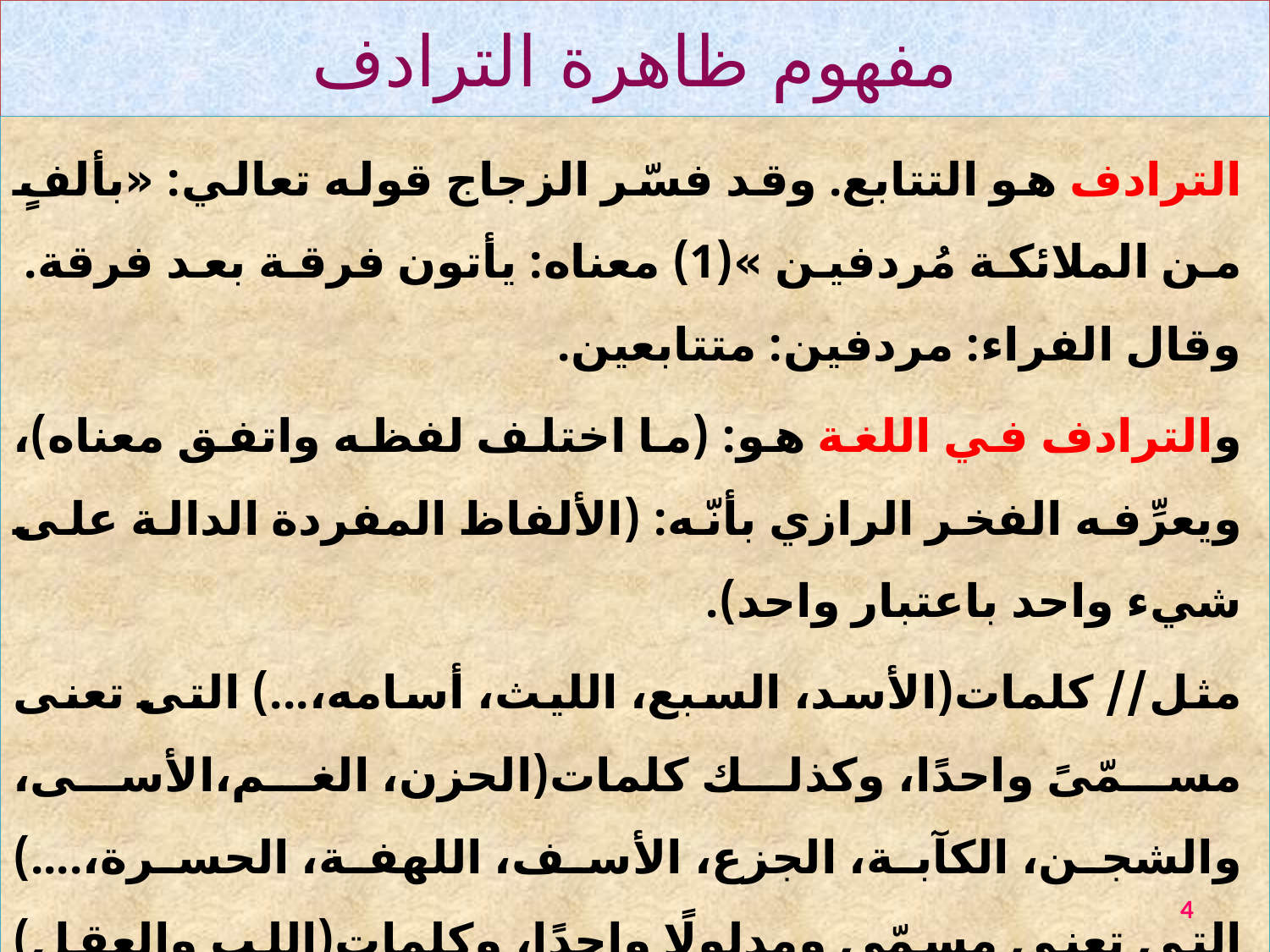

# مفهوم ظاهرة الترادف
الترادف هو التتابع. وقد فسّر الزجاج قوله تعالي: «بألفٍ من الملائكة مُردفين »(1) معناه: يأتون فرقة بعد فرقة.  وقال الفراء: مردفين: متتابعين.
والترادف في اللغة هو: (ما اختلف لفظه واتفق معناه)، ويعرِّفه الفخر الرازي بأنّه: (الألفاظ المفردة الدالة على شيء واحد باعتبار واحد).
مثل// كلمات(الأسد، السبع، الليث، أسامه،...) التى تعنى مسمّىً واحدًا، وكذلك كلمات(الحزن، الغم،الأسى، والشجن، الكآبة، الجزع، الأسف، اللهفة، الحسرة،....) التي تعني مسمّى ومدلولًا واحدًا، وكلمات(اللب والعقل) تعنيان مدلولا ومسمى واحدًا...الخ.

4